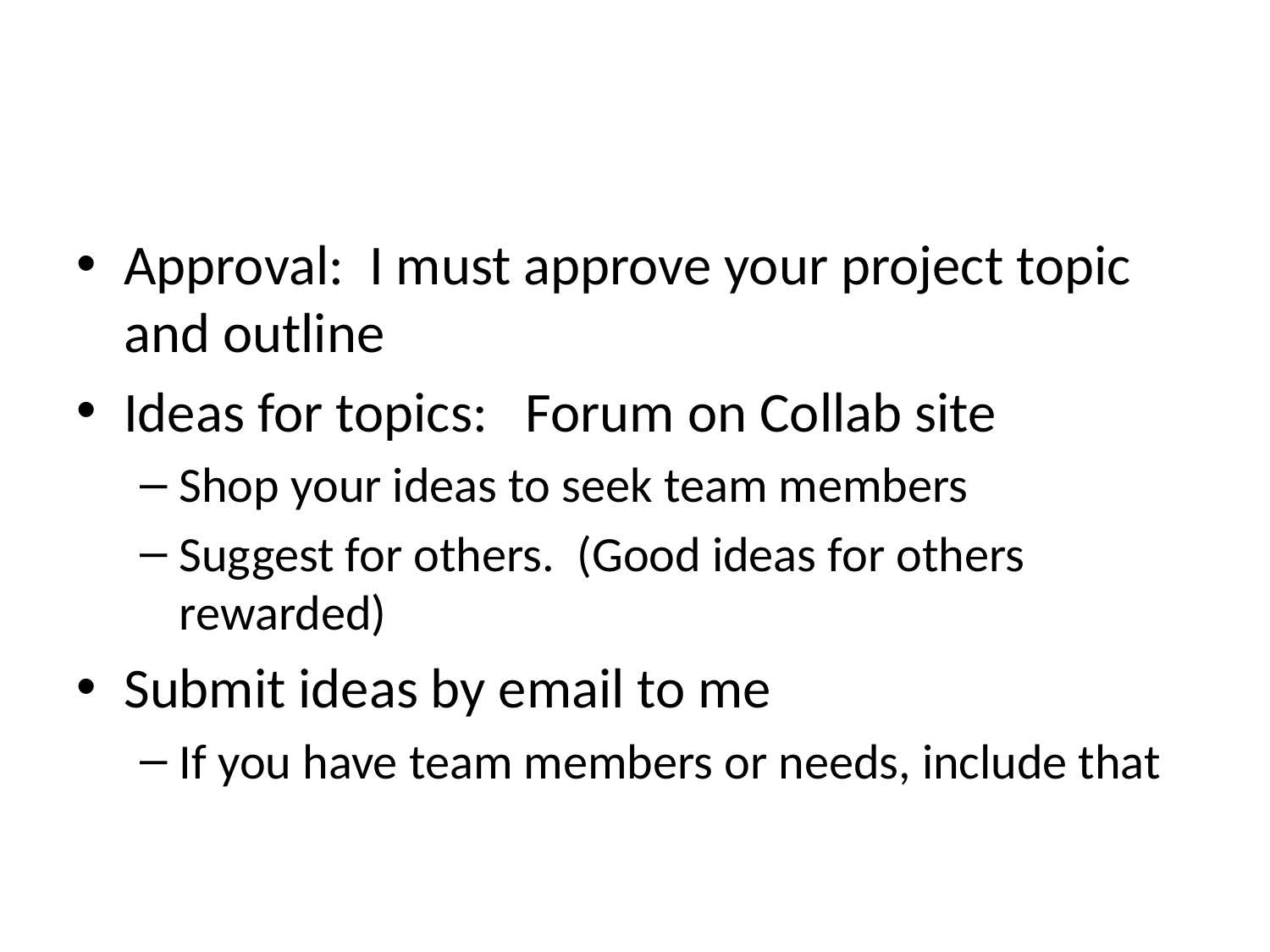

#
Approval:  I must approve your project topic and outline
Ideas for topics:   Forum on Collab site
Shop your ideas to seek team members
Suggest for others.  (Good ideas for others rewarded)
Submit ideas by email to me
If you have team members or needs, include that